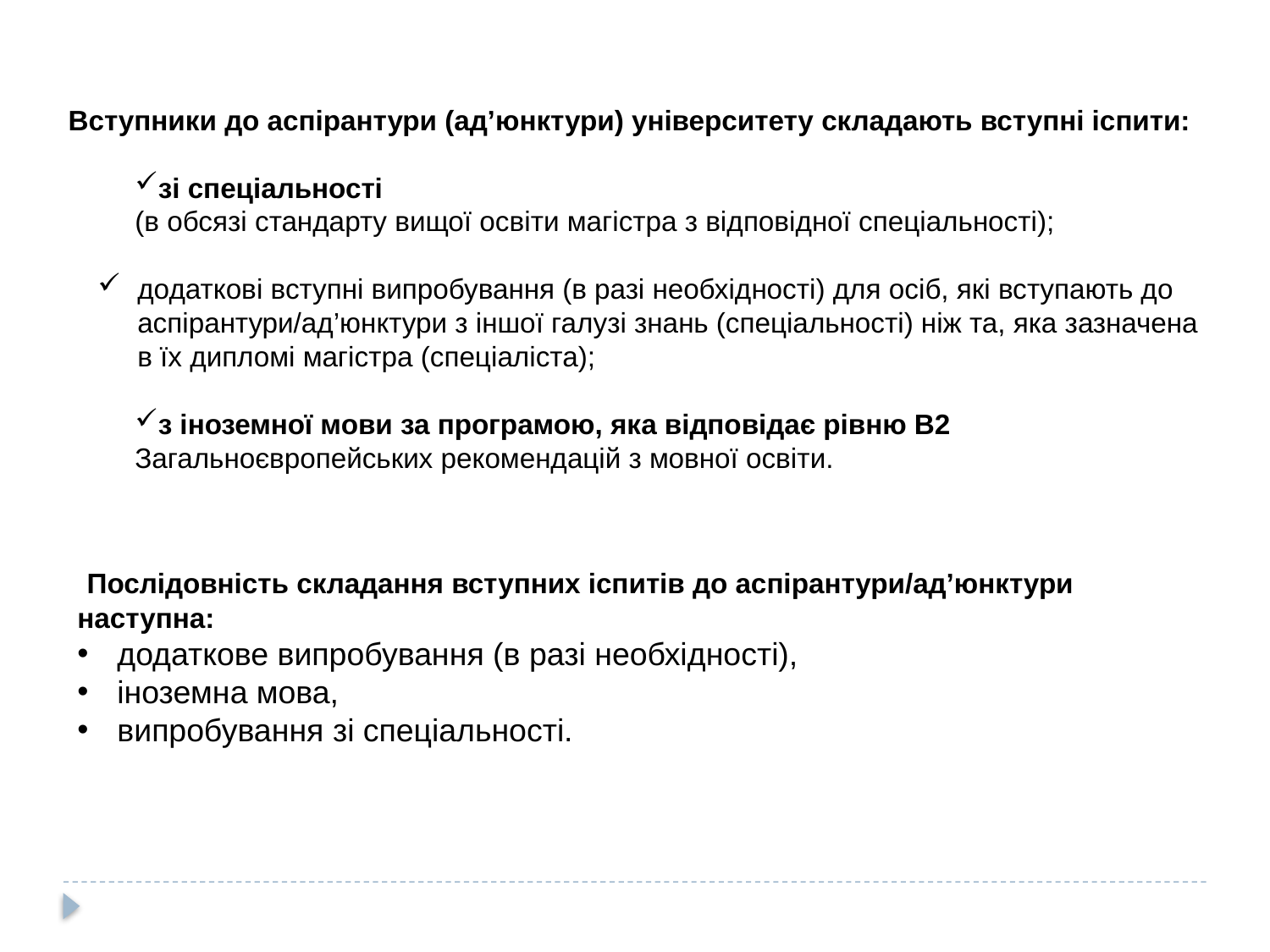

Вступники до аспірантури (ад’юнктури) університету складають вступні іспити:

зі спеціальності
(в обсязі стандарту вищої освіти магістра з відповідної спеціальності);

додаткові вступні випробування (в разі необхідності) для осіб, які вступають до аспірантури/ад’юнктури з іншої галузі знань (спеціальності) ніж та, яка зазначена в їх дипломі магістра (спеціаліста);

з іноземної мови за програмою, яка відповідає рівню В2
Загальноєвропейських рекомендацій з мовної освіти.
 Послідовність складання вступних іспитів до аспірантури/ад’юнктури наступна:
додаткове випробування (в разі необхідності),
іноземна мова,
випробування зі спеціальності.